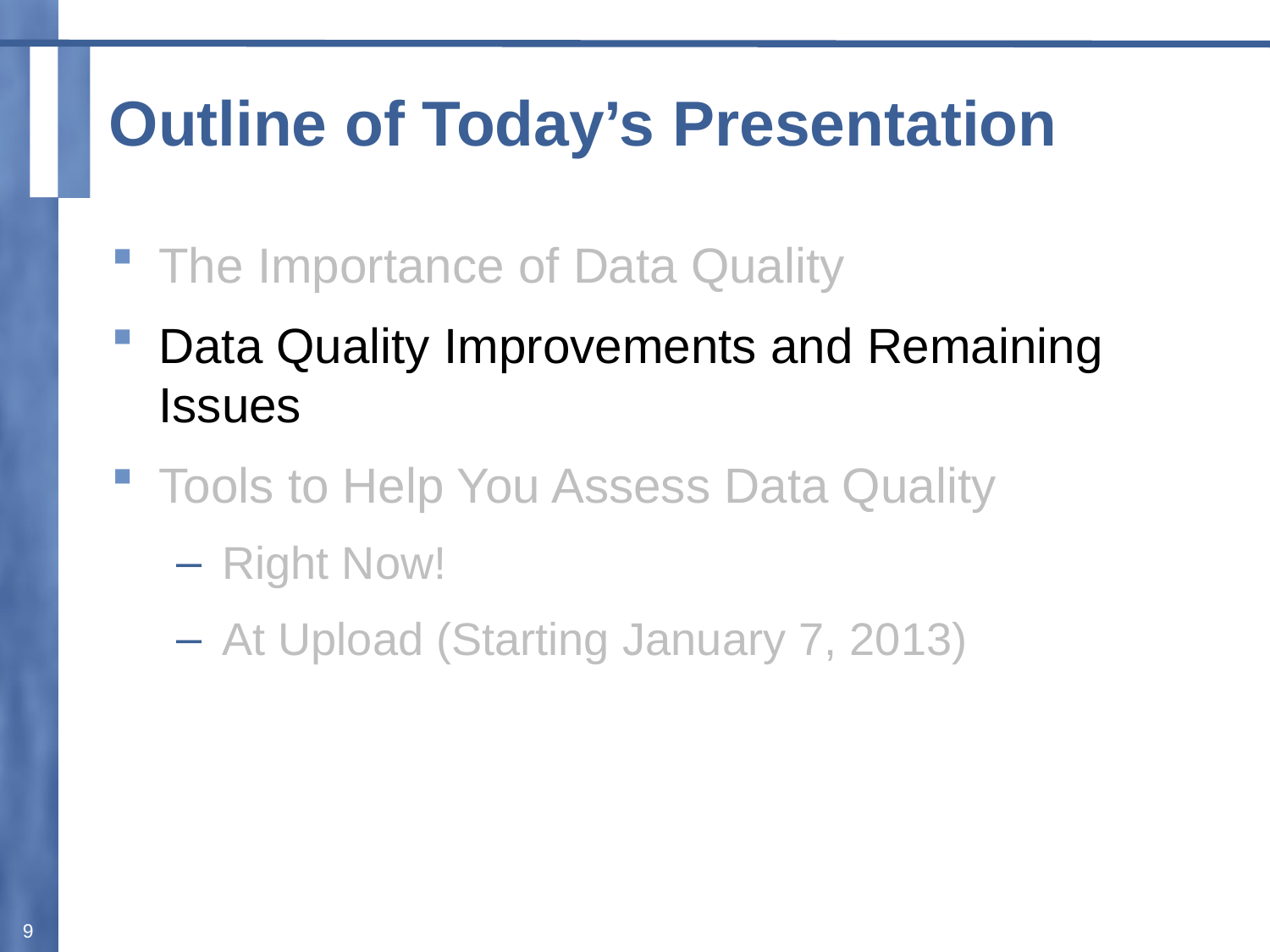

# Outline of Today’s Presentation
The Importance of Data Quality
Data Quality Improvements and Remaining Issues
Tools to Help You Assess Data Quality
Right Now!
At Upload (Starting January 7, 2013)
9